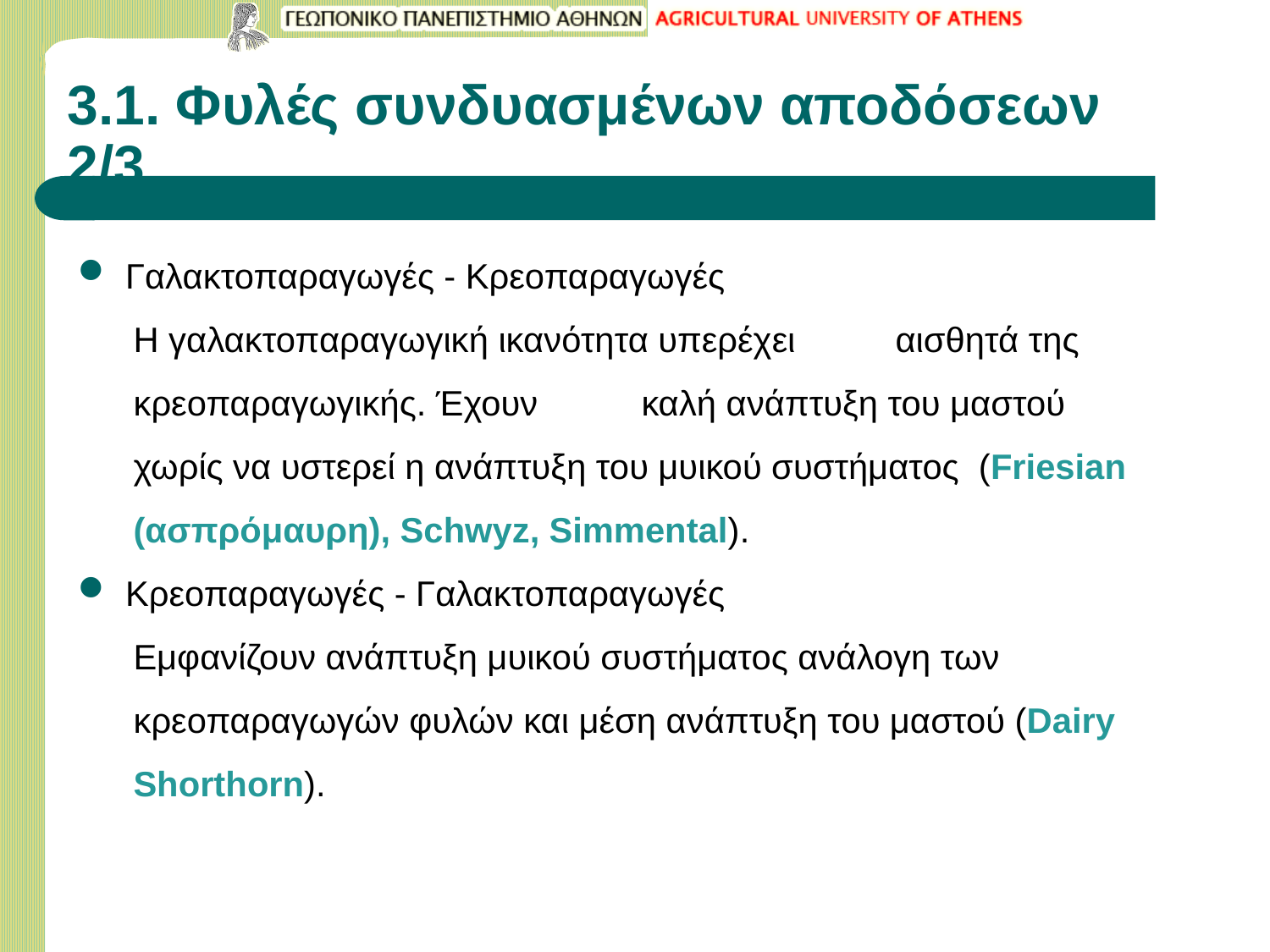

# 3.1. Φυλές συνδυασμένων αποδόσεων 2/3
Γαλακτοπαραγωγές - Κρεοπαραγωγές
Η γαλακτοπαραγωγική ικανότητα υπερέχει 	αισθητά της κρεοπαραγωγικής. Έχουν 	καλή ανάπτυξη του μαστού χωρίς να υστερεί η ανάπτυξη του μυικού συστήματος  (Friesian (ασπρόμαυρη), Schwyz, Simmental).
Κρεοπαραγωγές - Γαλακτοπαραγωγές
Εμφανίζουν ανάπτυξη μυικού συστήματος ανάλογη των κρεοπαραγωγών φυλών και μέση ανάπτυξη του μαστού (Dairy Shorthorn).